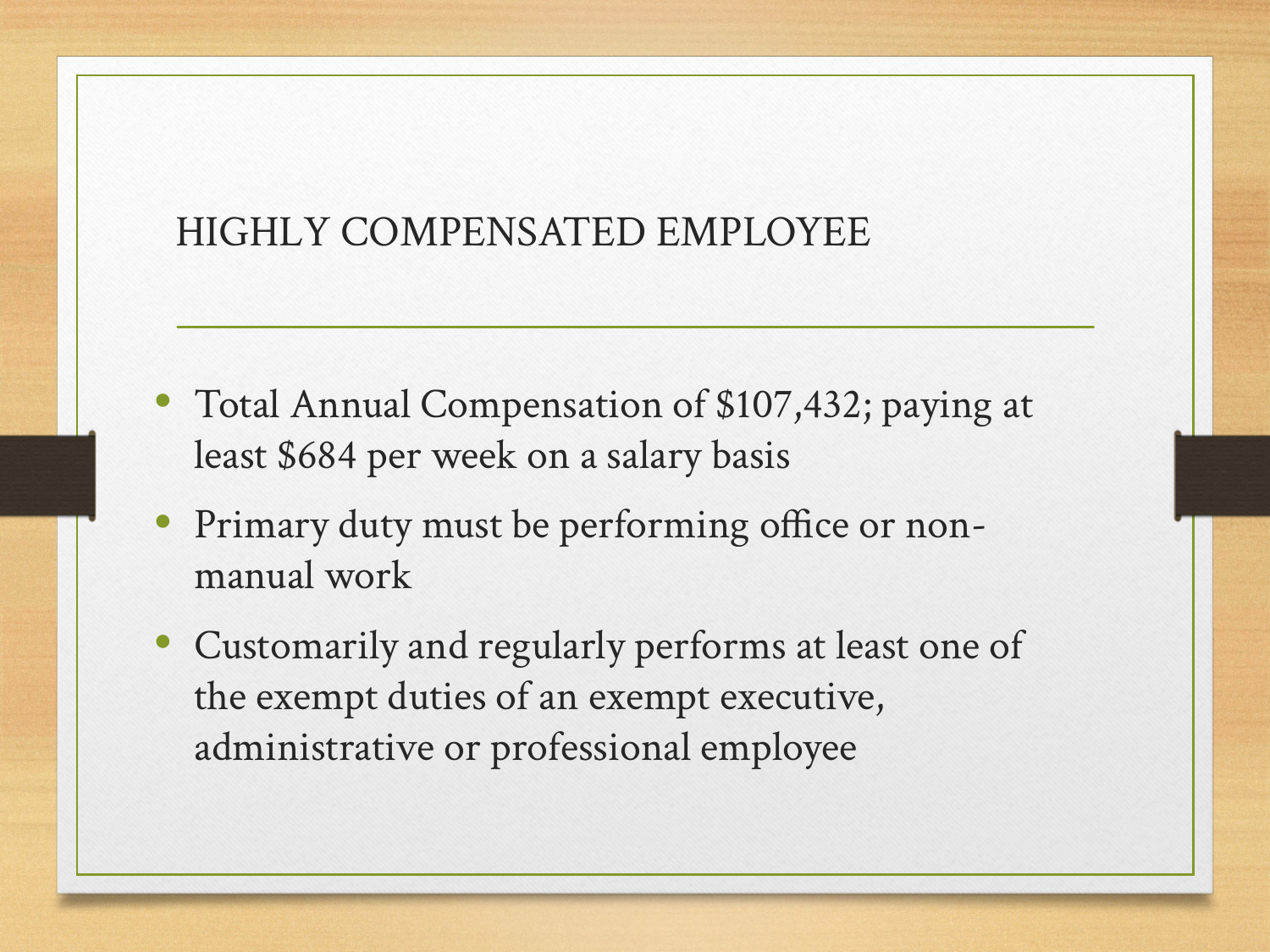

# HIGHLY COMPENSATED EMPLOYEE
Total Annual Compensation of $107,432; paying at least $684 per week on a salary basis
Primary duty must be performing office or non-manual work
Customarily and regularly performs at least one of the exempt duties of an exempt executive, administrative or professional employee